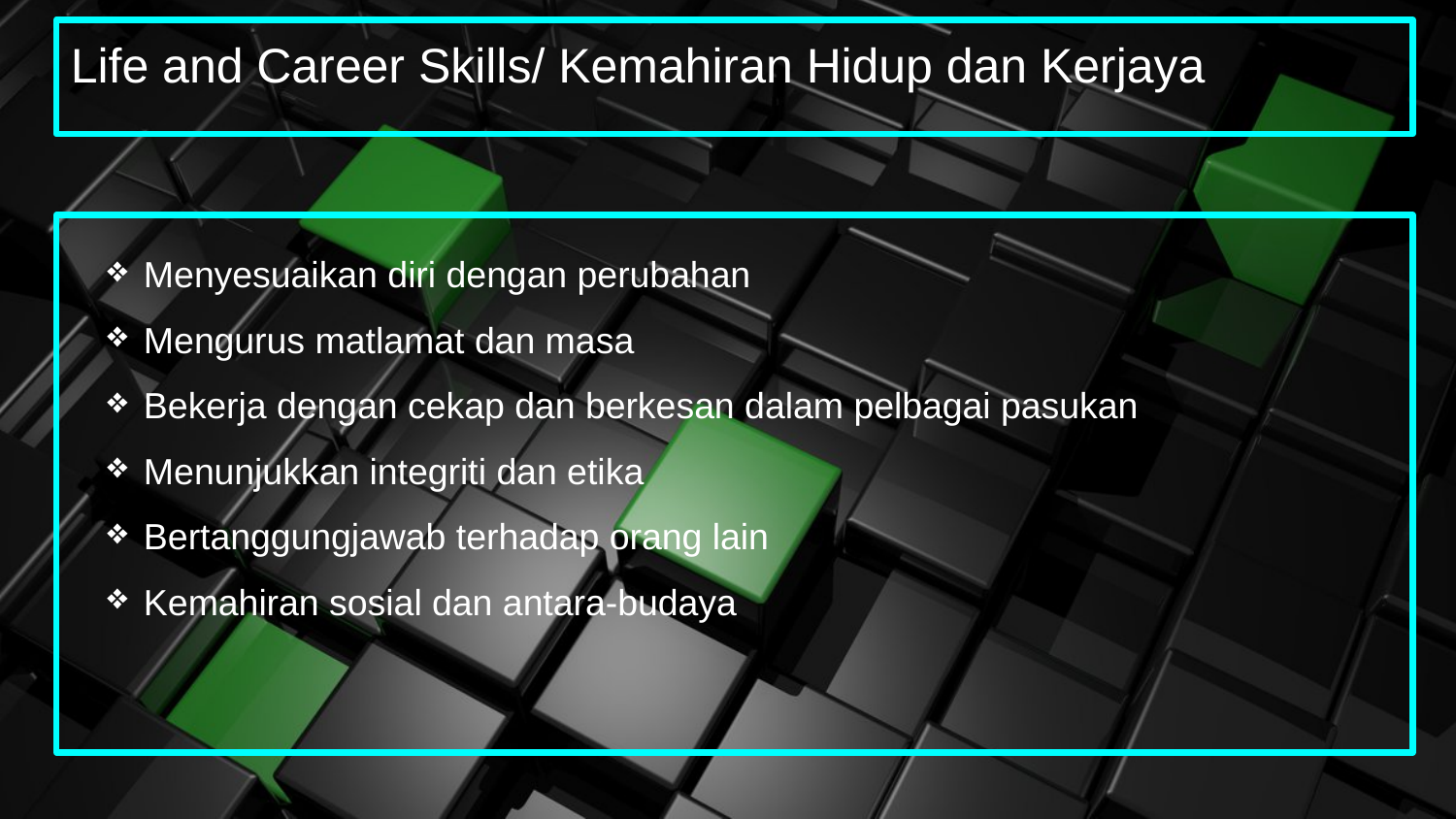

# Life and Career Skills/ Kemahiran Hidup dan Kerjaya

Menyesuaikan diri dengan perubahan
Mengurus matlamat dan masa
Bekerja dengan cekap dan berkesan dalam pelbagai pasukan
Menunjukkan integriti dan etika
Bertanggungjawab terhadap orang lain
Kemahiran sosial dan antara-budaya